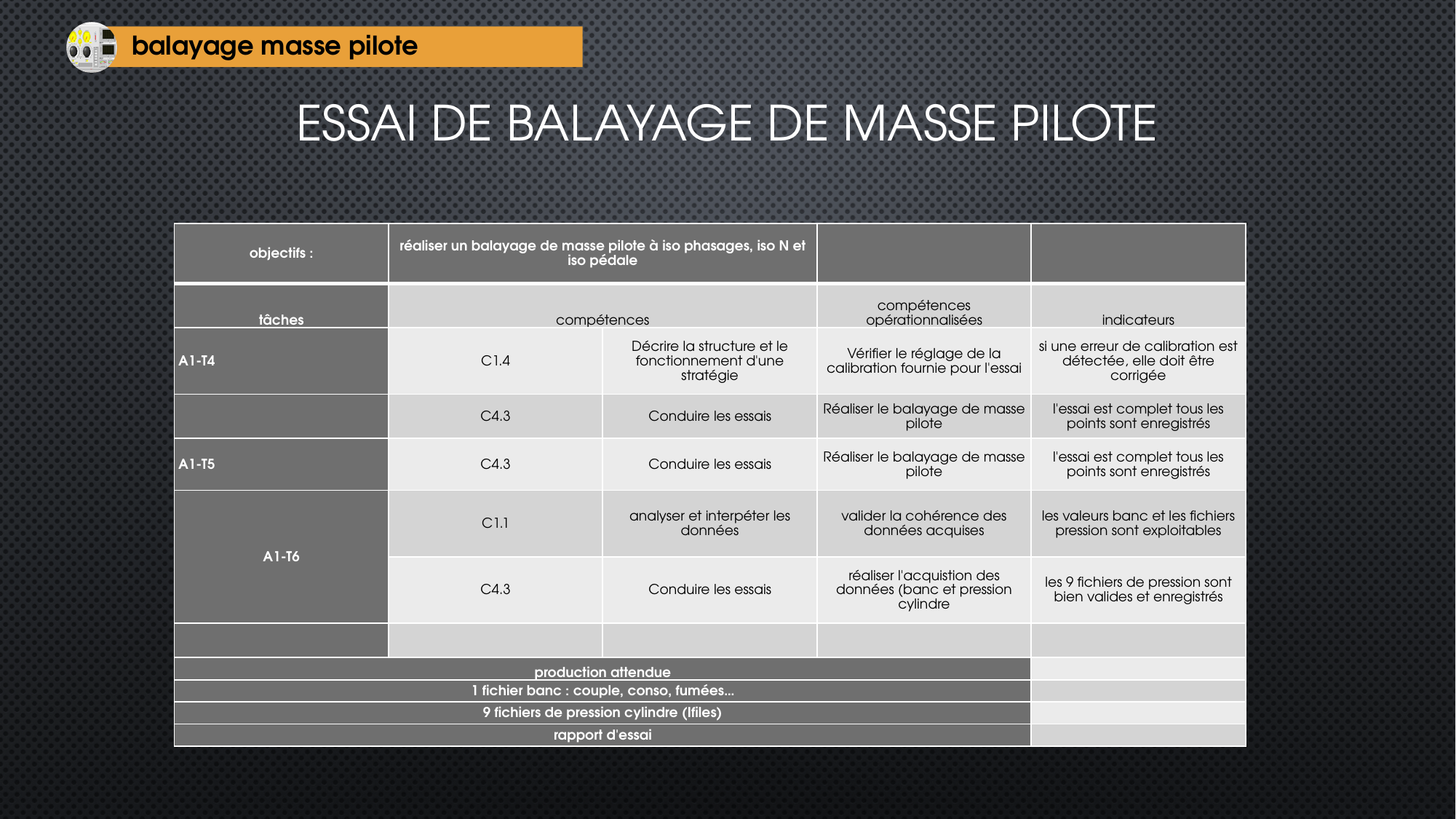

balayage masse pilote
# Essai de Balayage de masse pilote
| objectifs : | réaliser un balayage de masse pilote à iso phasages, iso N et iso pédale |  |  |  |
| --- | --- | --- | --- | --- |
| tâches | compétences |  | compétences opérationnalisées | indicateurs |
| A1-T4 | C1.4 | Décrire la structure et le fonctionnement d'une stratégie | Vérifier le réglage de la calibration fournie pour l'essai | si une erreur de calibration est détectée, elle doit être corrigée |
|  | C4.3 | Conduire les essais | Réaliser le balayage de masse pilote | l'essai est complet tous les points sont enregistrés |
| A1-T5 | C4.3 | Conduire les essais | Réaliser le balayage de masse pilote | l'essai est complet tous les points sont enregistrés |
| A1-T6 | C1.1 | analyser et interpéter les données | valider la cohérence des données acquises | les valeurs banc et les fichiers pression sont exploitables |
|  | C4.3 | Conduire les essais | réaliser l'acquistion des données (banc et pression cylindre | les 9 fichiers de pression sont bien valides et enregistrés |
|  |  |  |  |  |
| production attendue |  |  |  |  |
| 1 fichier banc : couple, conso, fumées… |  |  |  |  |
| 9 fichiers de pression cylindre (Ifiles) |  |  |  |  |
| rapport d'essai |  |  |  |  |